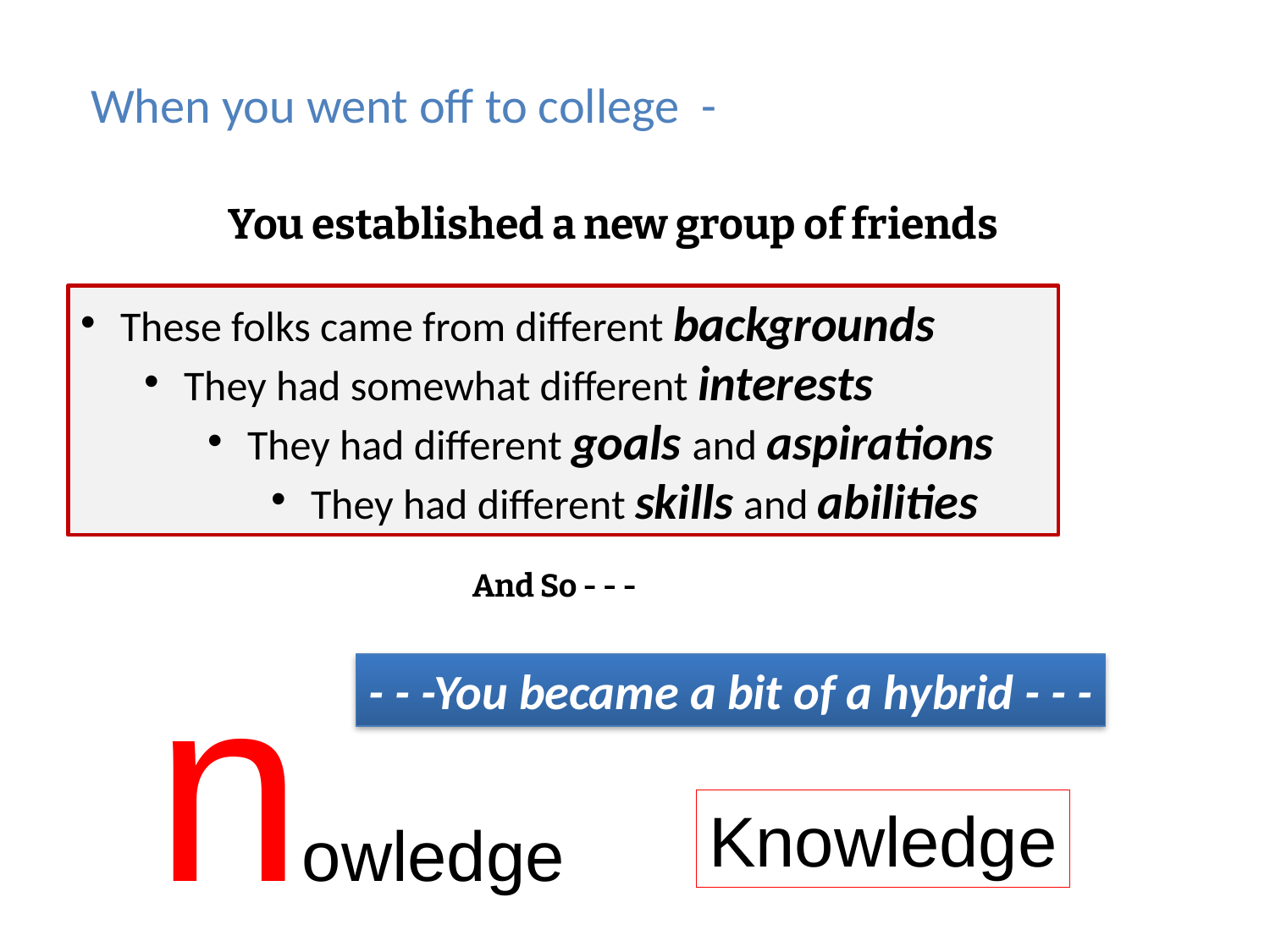

When you went off to college  -
You established a new group of friends
These folks came from different backgrounds
They had somewhat different interests
They had different goals and aspirations
They had different skills and abilities
And So - - -
nowledge
- - -You became a bit of a hybrid - - -
Knowledge